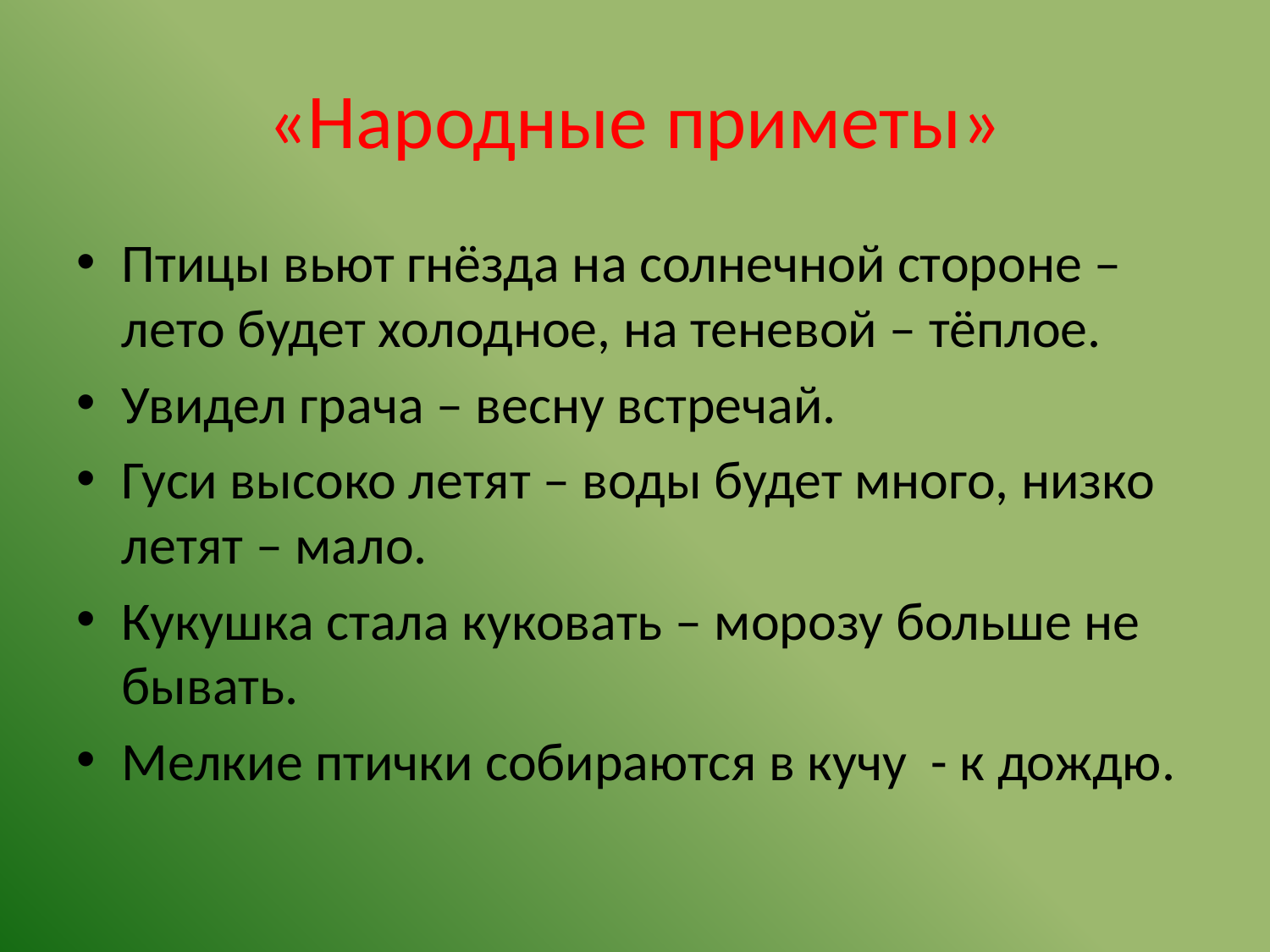

# «Народные приметы»
Птицы вьют гнёзда на солнечной стороне – лето будет холодное, на теневой – тёплое.
Увидел грача – весну встречай.
Гуси высоко летят – воды будет много, низко летят – мало.
Кукушка стала куковать – морозу больше не бывать.
Мелкие птички собираются в кучу  - к дождю.